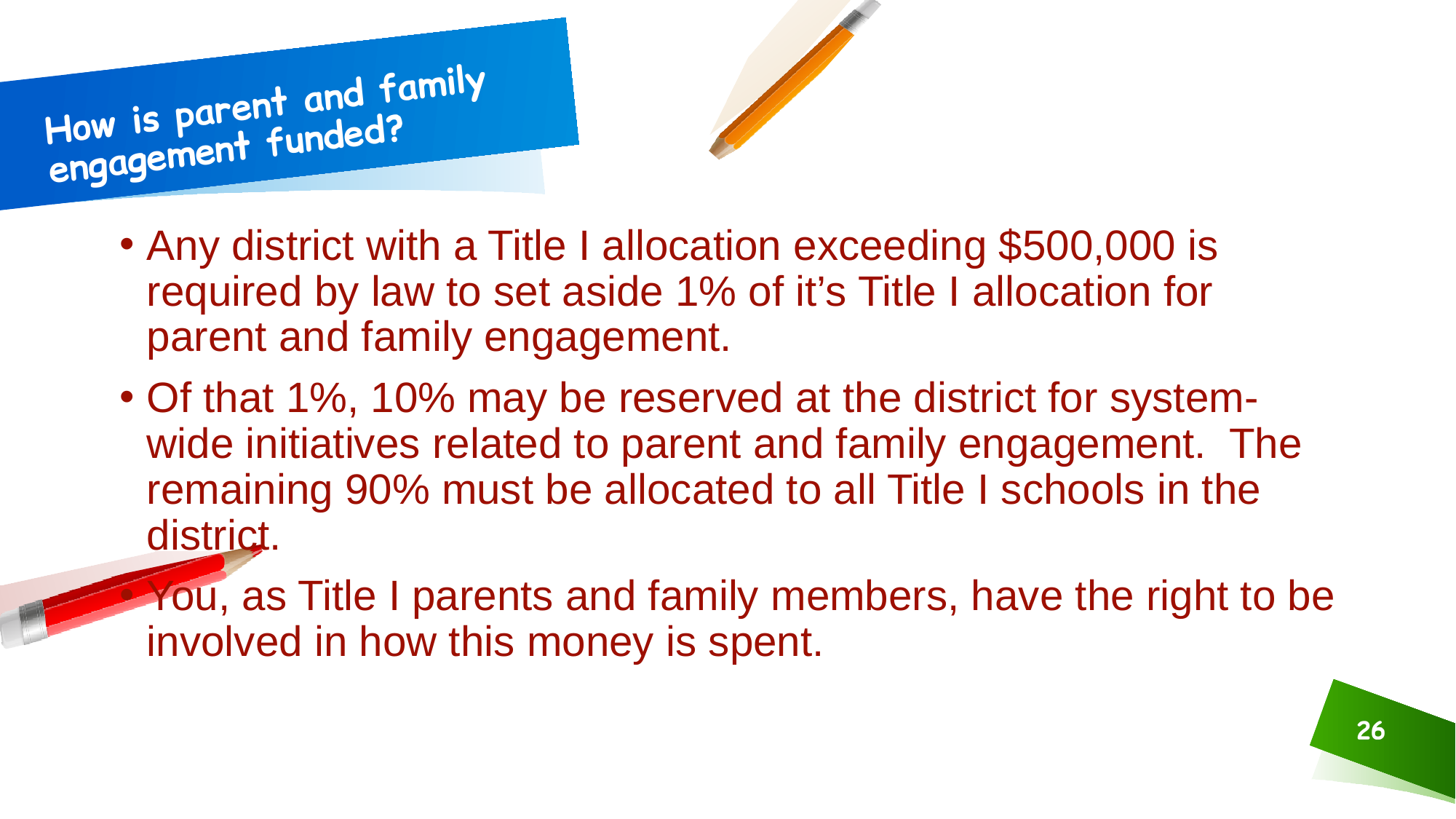

# How is parent and family engagement funded?
Any district with a Title I allocation exceeding $500,000 is required by law to set aside 1% of it’s Title I allocation for parent and family engagement.
Of that 1%, 10% may be reserved at the district for system-wide initiatives related to parent and family engagement.  The remaining 90% must be allocated to all Title I schools in the district.
You, as Title I parents and family members, have the right to be involved in how this money is spent.

26